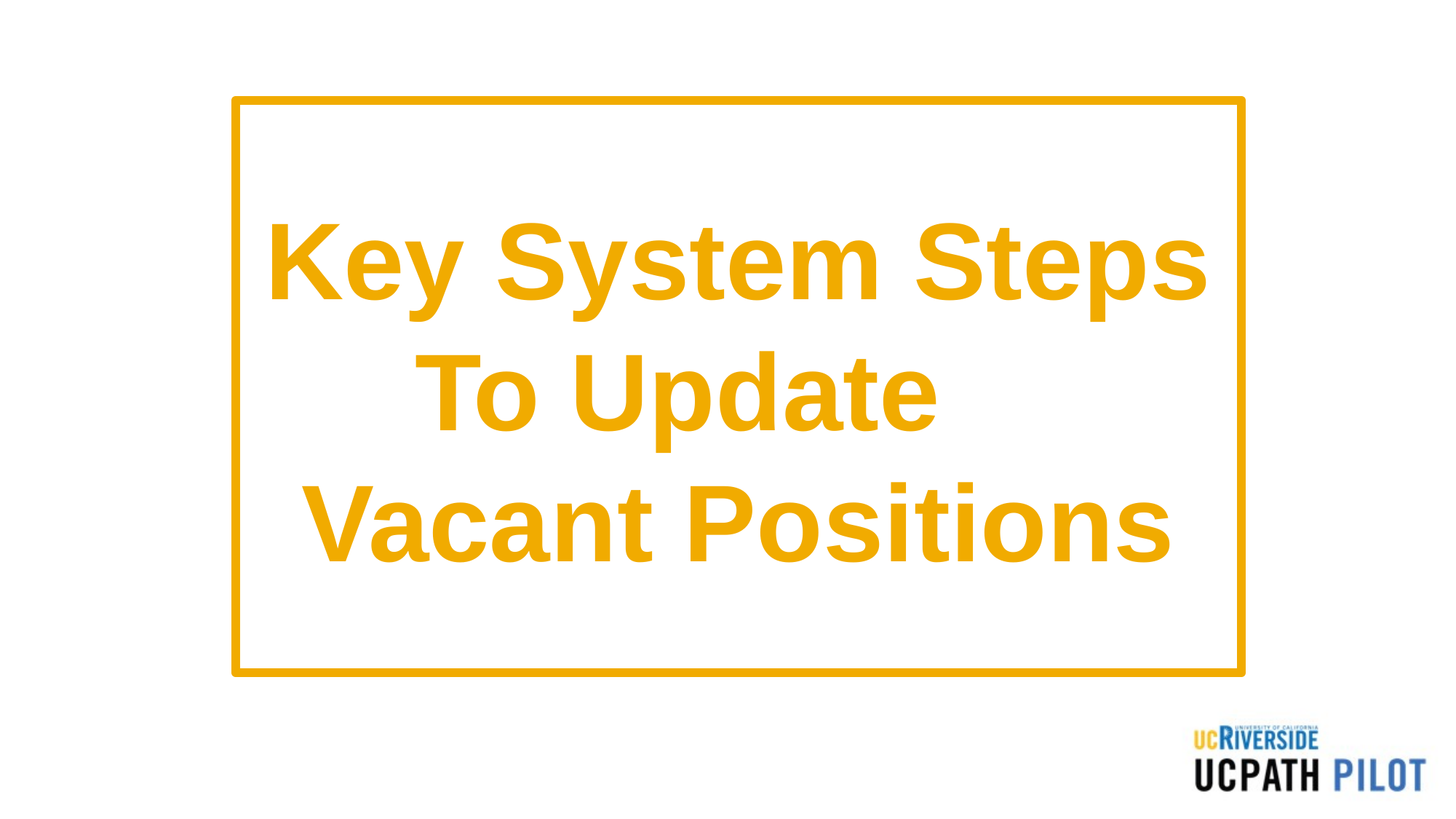

Key System Steps To Update     Vacant Positions